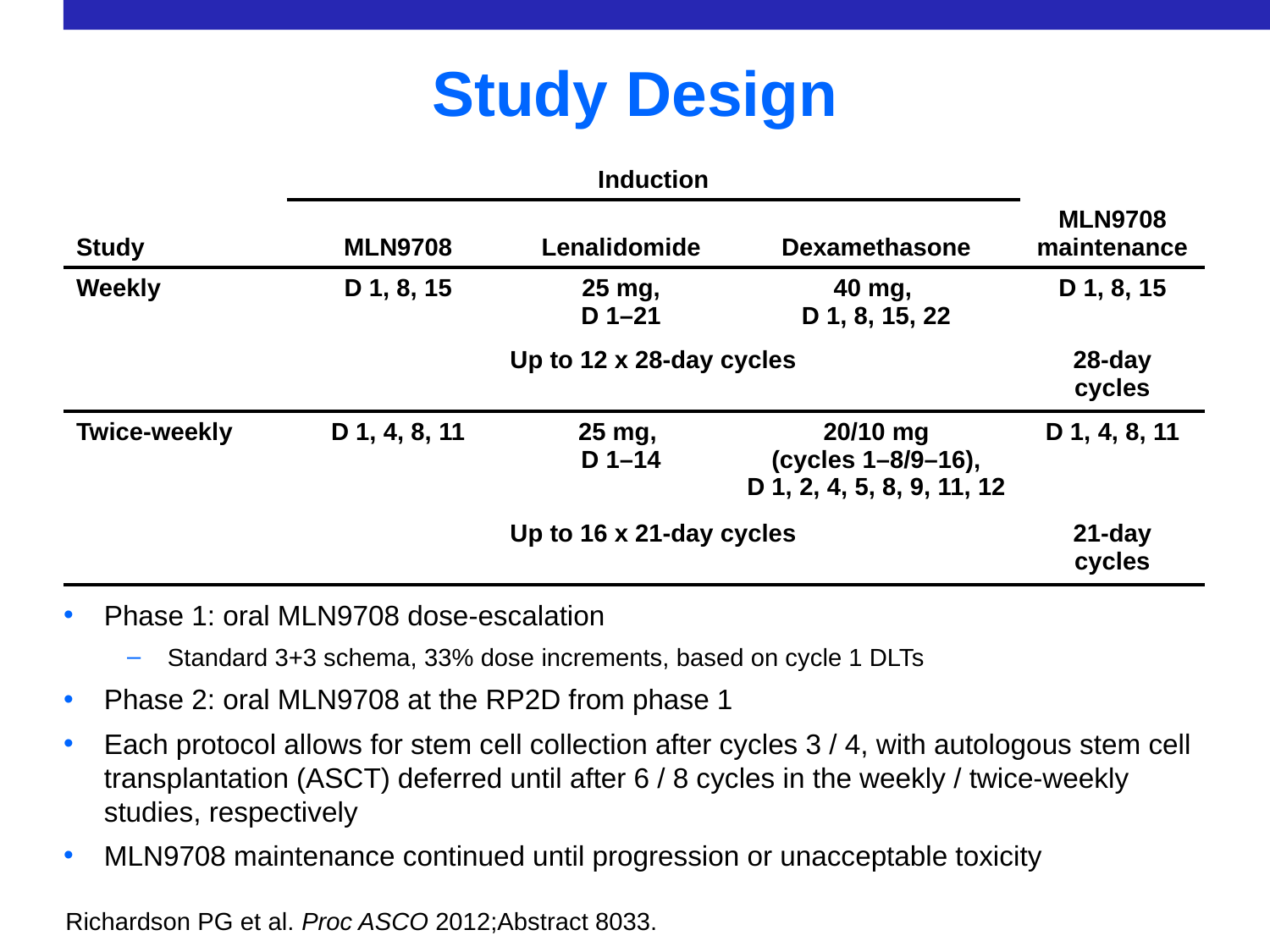

Study Design
| Study | Induction |  |  | MLN9708 maintenance |
| --- | --- | --- | --- | --- |
|  | MLN9708 | Lenalidomide | Dexamethasone |  |
| Weekly | D 1, 8, 15 | 25 mg, D 1–21 | 40 mg, D 1, 8, 15, 22 | D 1, 8, 15 |
|  | Up to 12 x 28-day cycles |  |  | 28-day cycles |
| Twice-weekly | D 1, 4, 8, 11 | 25 mg, D 1–14 | 20/10 mg (cycles 1–8/9–16), D 1, 2, 4, 5, 8, 9, 11, 12 | D 1, 4, 8, 11 |
|  | Up to 16 x 21-day cycles |  |  | 21-day cycles |
Phase 1: oral MLN9708 dose-escalation
Standard 3+3 schema, 33% dose increments, based on cycle 1 DLTs
Phase 2: oral MLN9708 at the RP2D from phase 1
Each protocol allows for stem cell collection after cycles 3 / 4, with autologous stem cell transplantation (ASCT) deferred until after 6 / 8 cycles in the weekly / twice-weekly studies, respectively
MLN9708 maintenance continued until progression or unacceptable toxicity

Richardson PG et al. Proc ASCO 2012;Abstract 8033.